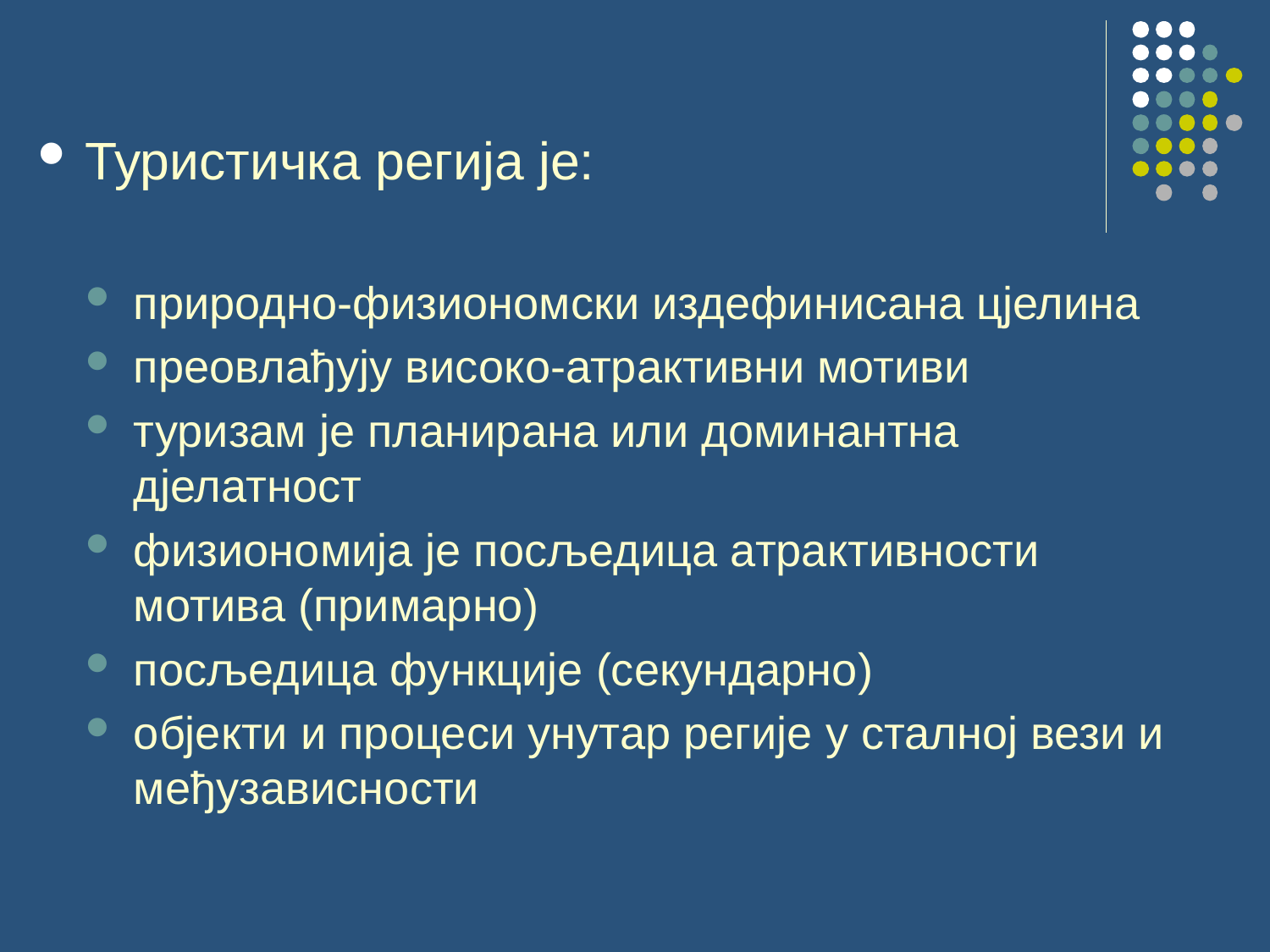

# Туристичка регија је:

природно-физиономски издефинисана цјелина
преовлађују високо-атрактивни мотиви
туризам је планирана или доминантна дјелатност
физиономија је посљедица атрактивности мотива (примарно)
посљедица функције (секундарно)
објекти и процеси унутар регије у сталној вези и међузависности